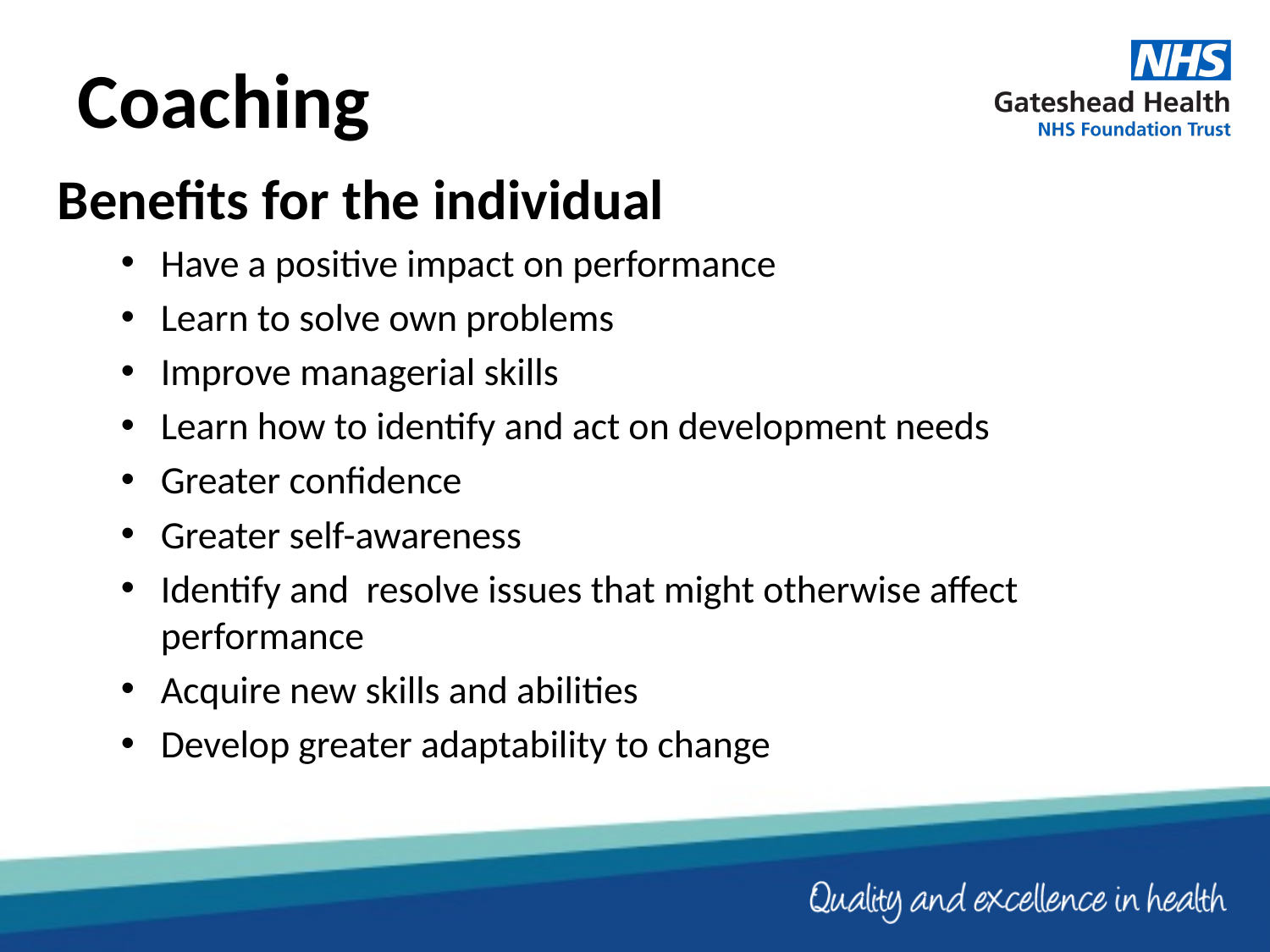

# Coaching
Benefits for the individual
Have a positive impact on performance
Learn to solve own problems
Improve managerial skills
Learn how to identify and act on development needs
Greater confidence
Greater self-awareness
Identify and  resolve issues that might otherwise affect performance
Acquire new skills and abilities
Develop greater adaptability to change